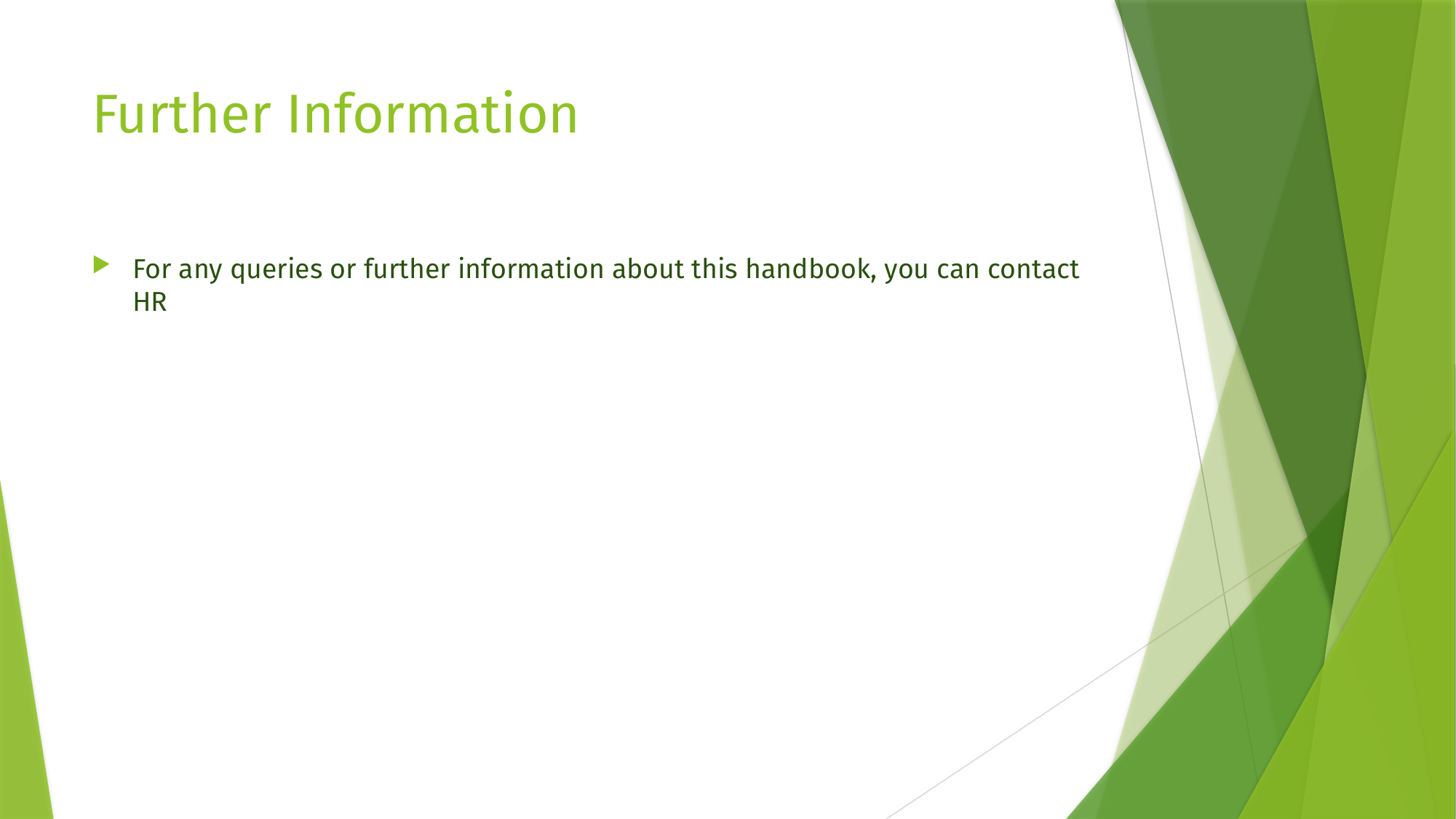

# Further Information
For any queries or further information about this handbook, you can contact HR